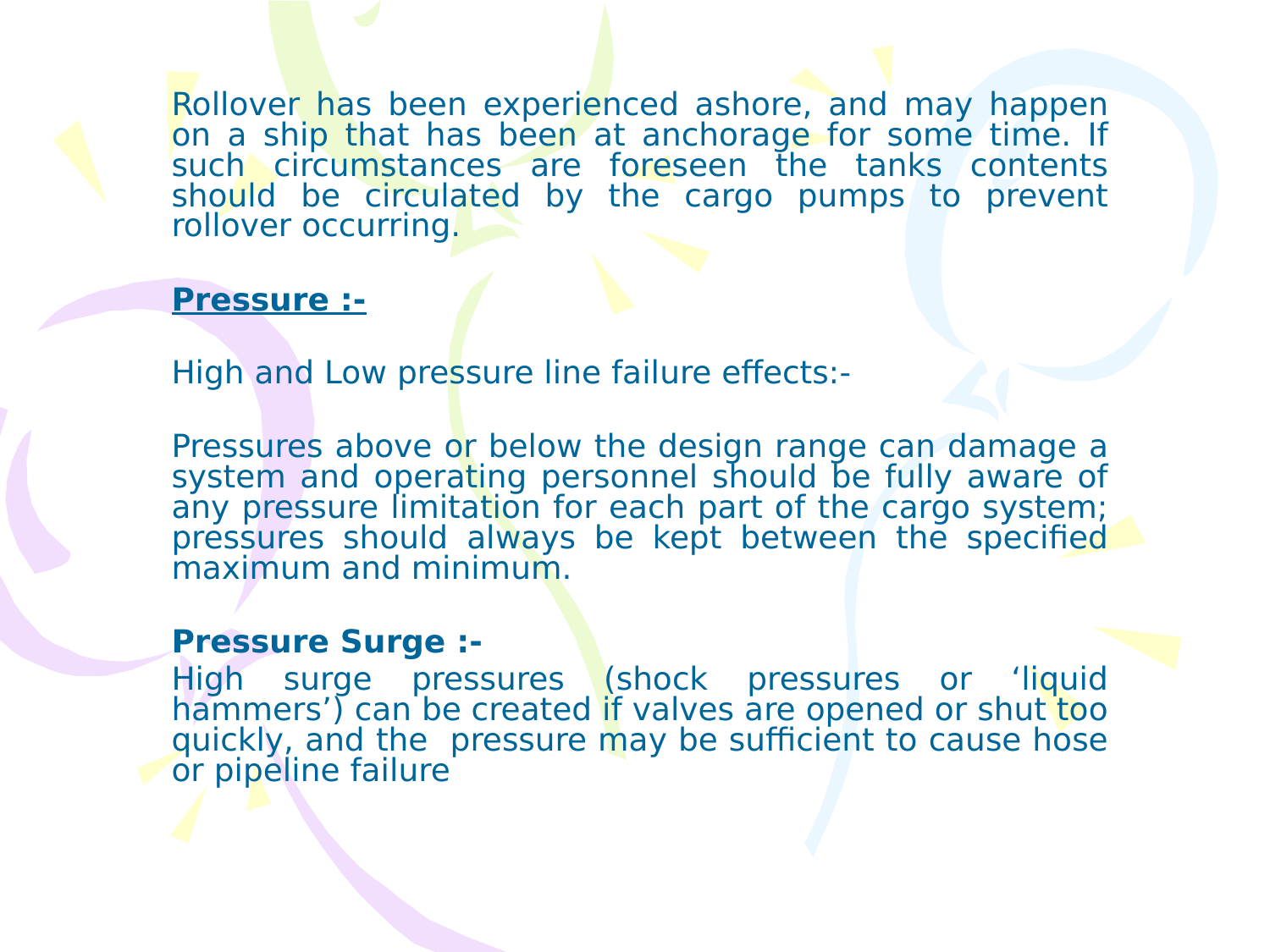

Rollover has been experienced ashore, and may happen on a ship that has been at anchorage for some time. If such circumstances are foreseen the tanks contents should be circulated by the cargo pumps to prevent rollover occurring.

Pressure :-

High and Low pressure line failure effects:-

Pressures above or below the design range can damage a system and operating personnel should be fully aware of any pressure limitation for each part of the cargo system; pressures should always be kept between the specified maximum and minimum.

Pressure Surge :-
High surge pressures (shock pressures or ‘liquid hammers’) can be created if valves are opened or shut too quickly, and the  pressure may be sufficient to cause hose or pipeline failure